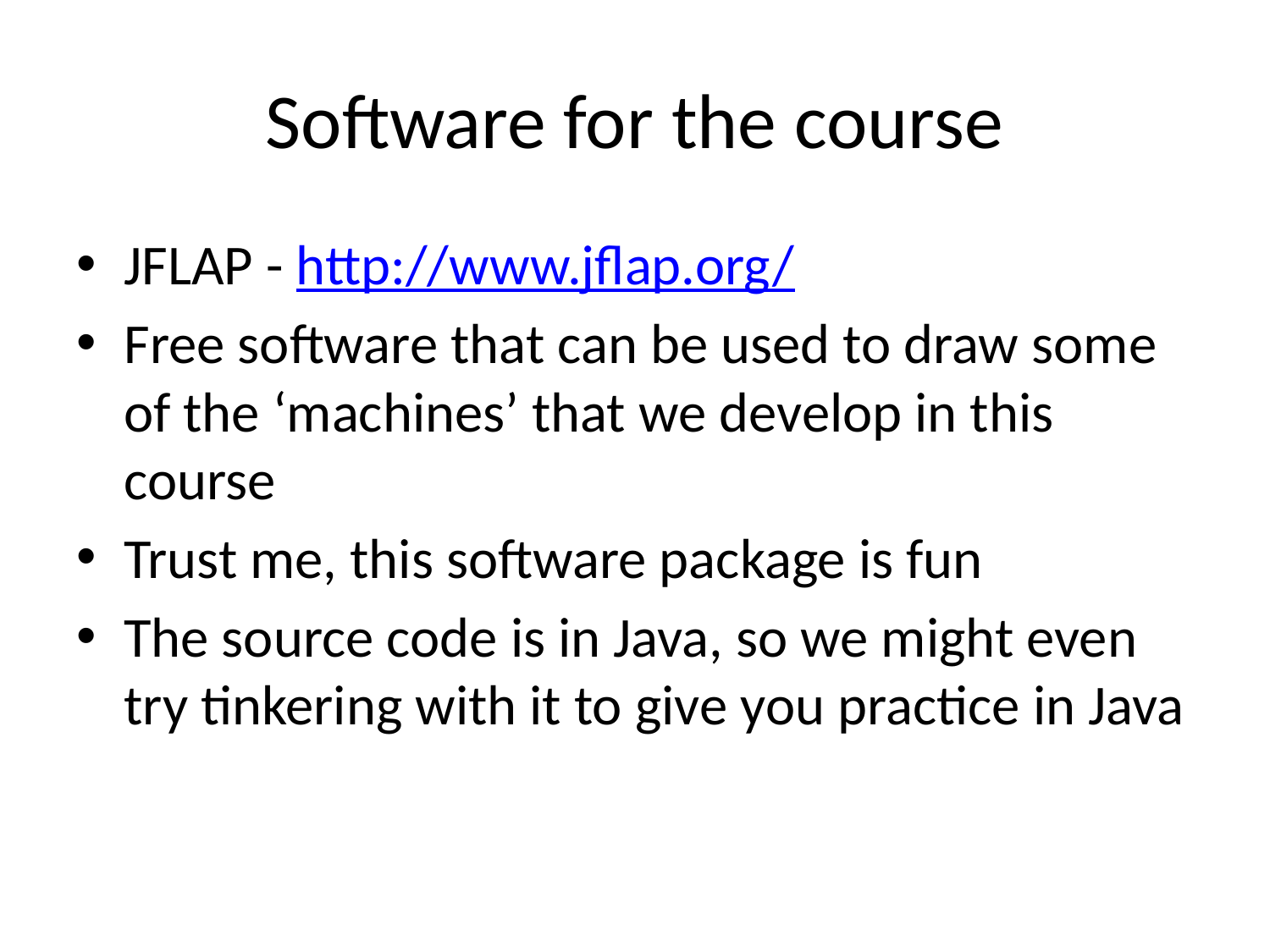

# Software for the course
JFLAP - http://www.jflap.org/
Free software that can be used to draw some of the ‘machines’ that we develop in this course
Trust me, this software package is fun
The source code is in Java, so we might even try tinkering with it to give you practice in Java